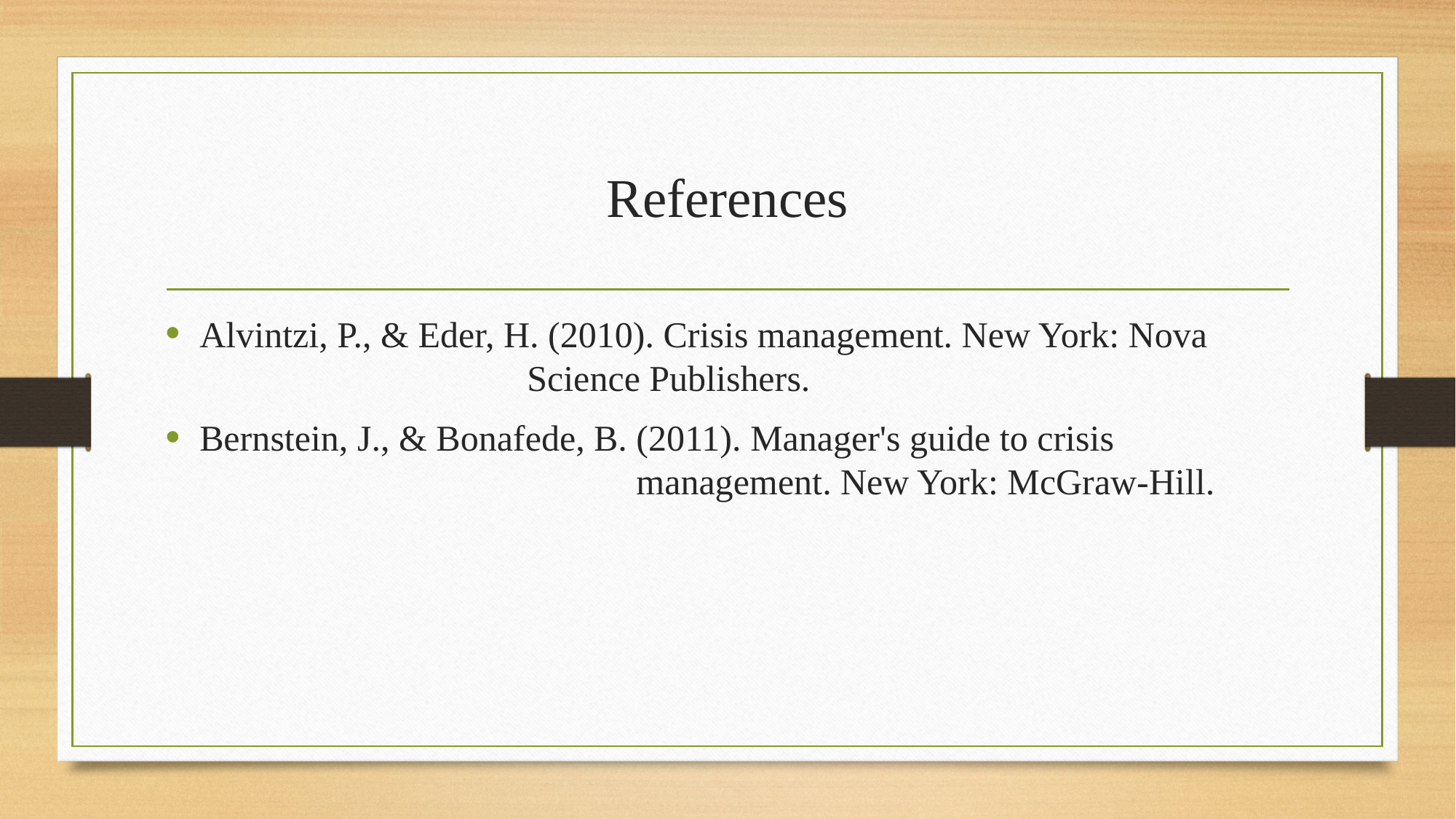

# References
Alvintzi, P., & Eder, H. (2010). Crisis management. New York: Nova 			Science Publishers.
Bernstein, J., & Bonafede, B. (2011). Manager's guide to crisis 					management. New York: McGraw-Hill.